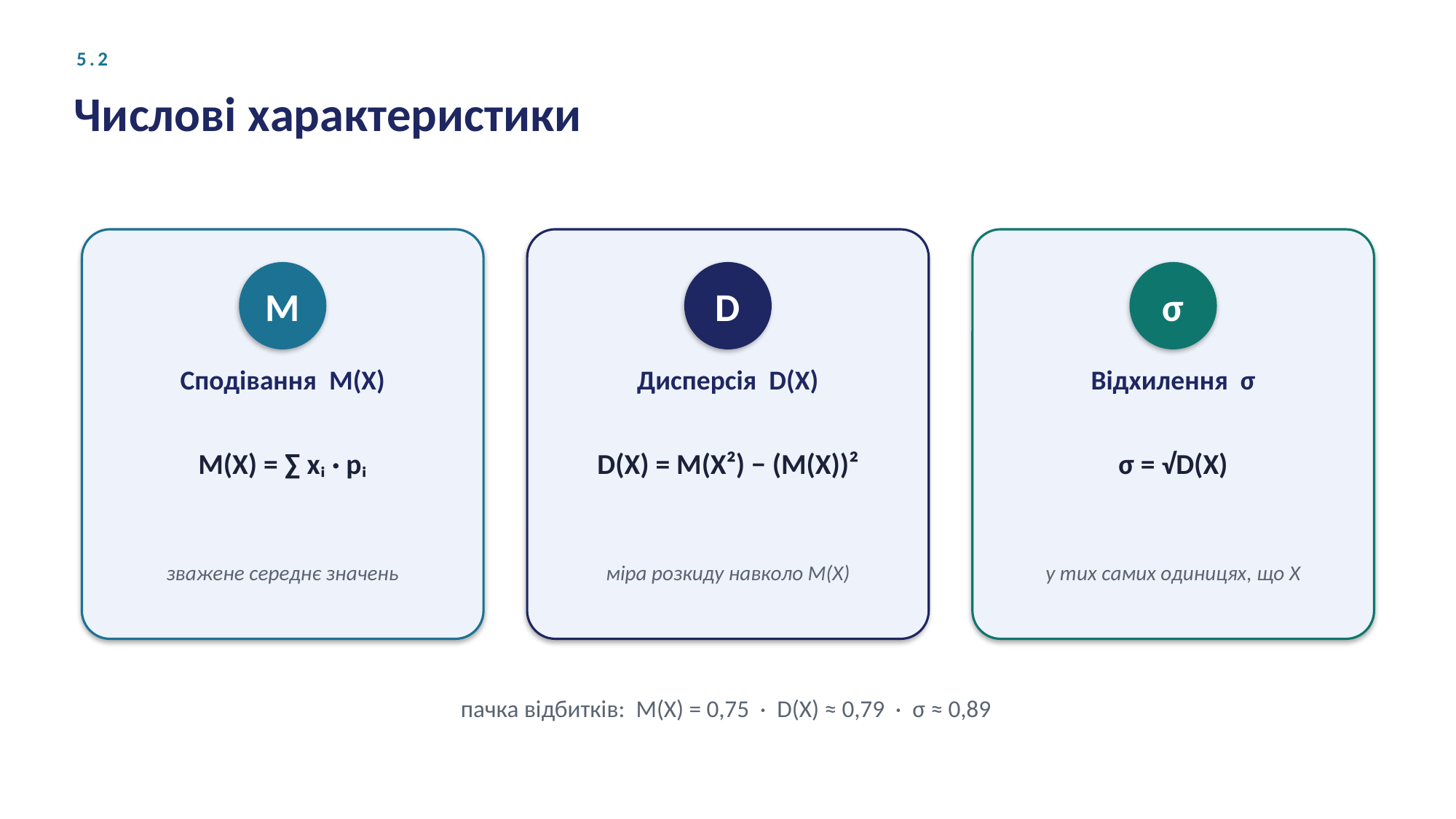

5.2
Числові характеристики

M
D
σ
Сподівання  M(X)
Дисперсія  D(X)
Відхилення  σ
M(X) = ∑ xᵢ · pᵢ
D(X) = M(X²) − (M(X))²
σ = √D(X)
зважене середнє значень
міра розкиду навколо M(X)
у тих самих одиницях, що X
пачка відбитків:  M(X) = 0,75  ·  D(X) ≈ 0,79  ·  σ ≈ 0,89